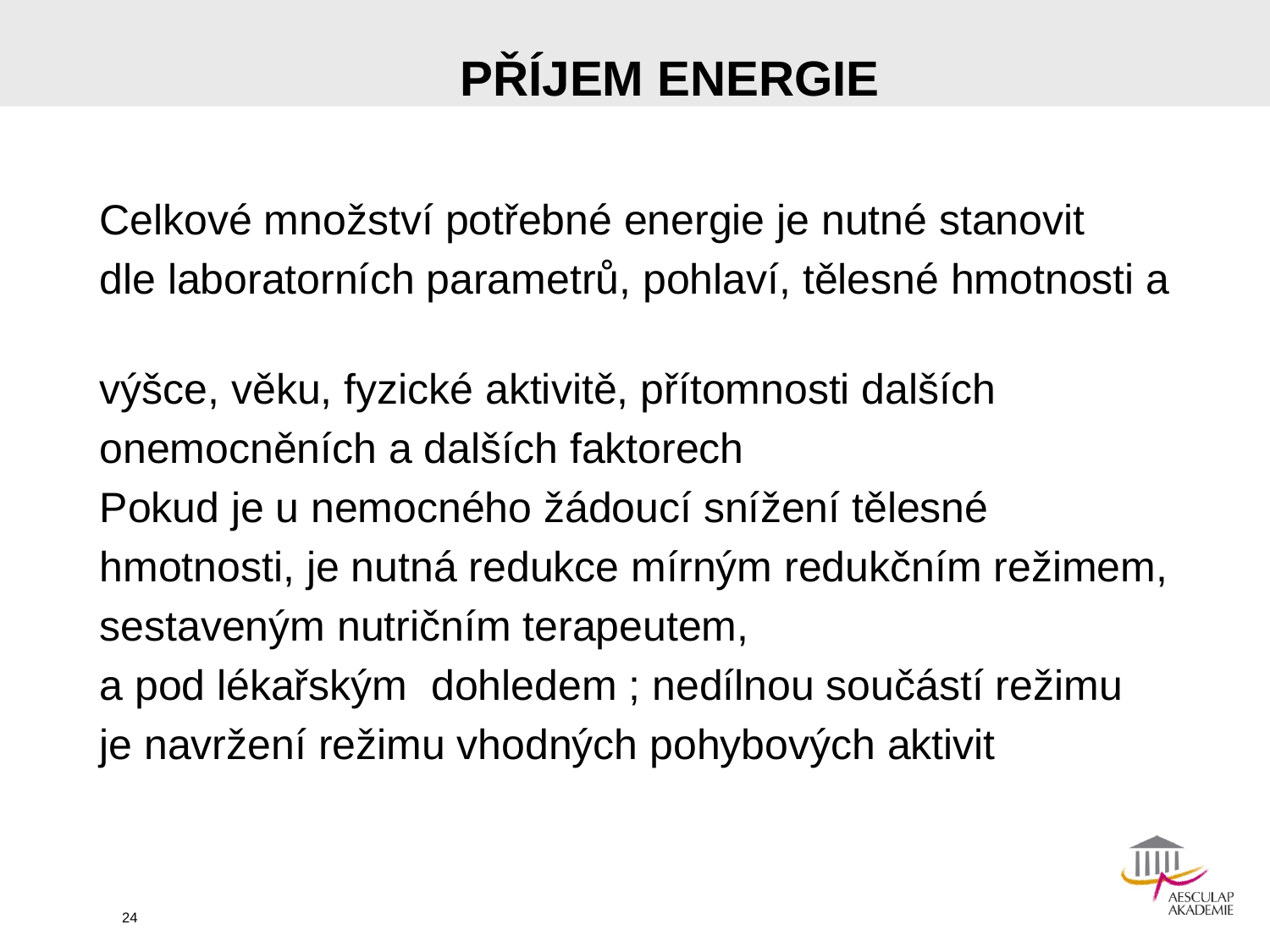

PŘÍJEM ENERGIE
  Celkové množství potřebné energie je nutné stanovit
  dle laboratorních parametrů, pohlaví, tělesné hmotnosti a
  výšce, věku, fyzické aktivitě, přítomnosti dalších
  onemocněních a dalších faktorech
  Pokud je u nemocného žádoucí snížení tělesné
  hmotnosti, je nutná redukce mírným redukčním režimem,
  sestaveným nutričním terapeutem,
  a pod lékařským  dohledem ; nedílnou součástí režimu
  je navržení režimu vhodných pohybových aktivit
24